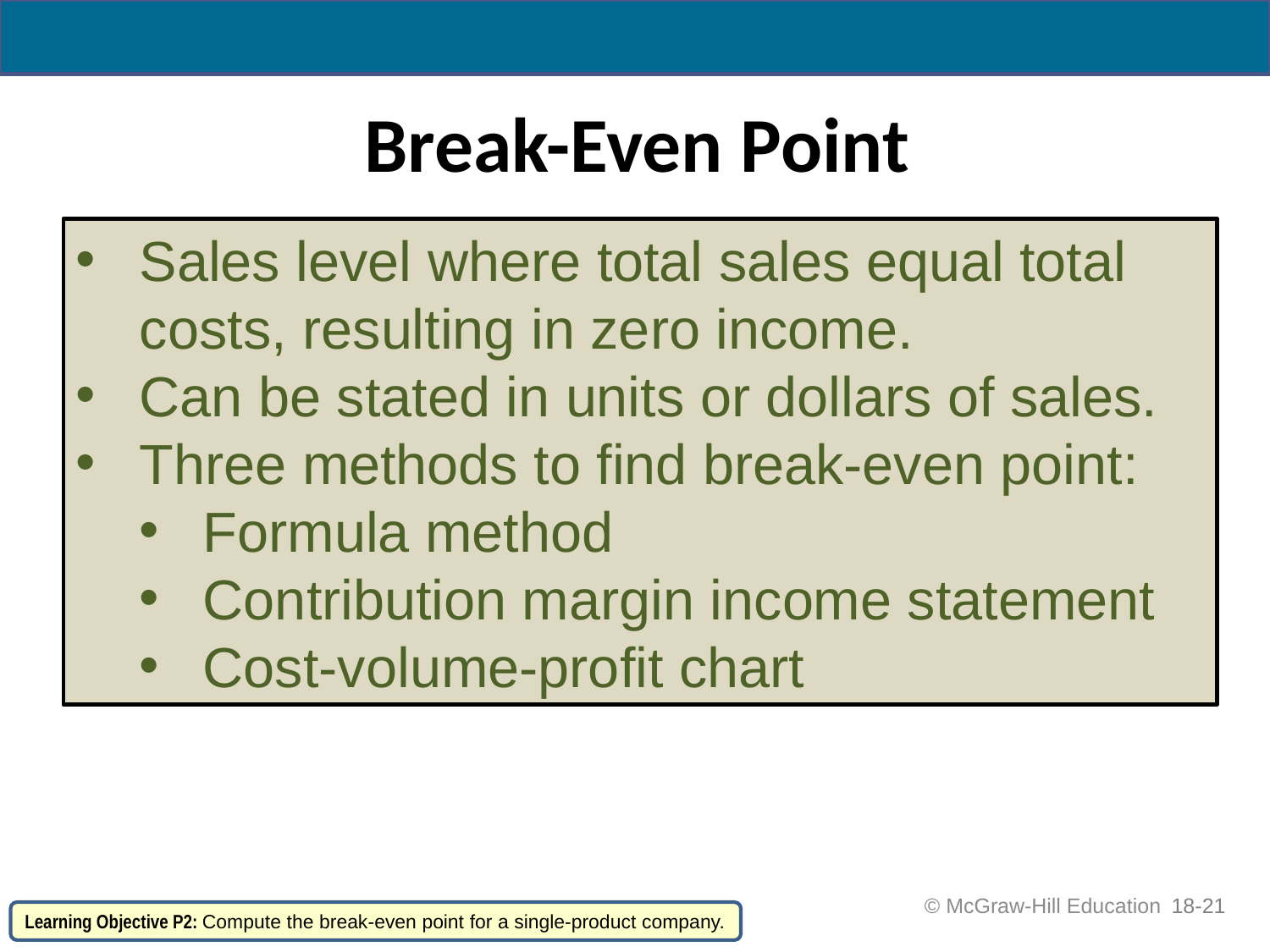

# Break-Even Point
Sales level where total sales equal total costs, resulting in zero income.
Can be stated in units or dollars of sales.
Three methods to find break-even point:
Formula method
Contribution margin income statement
Cost-volume-profit chart
 © McGraw-Hill Education

18-21
Learning Objective P2: Compute the break-even point for a single-product company.